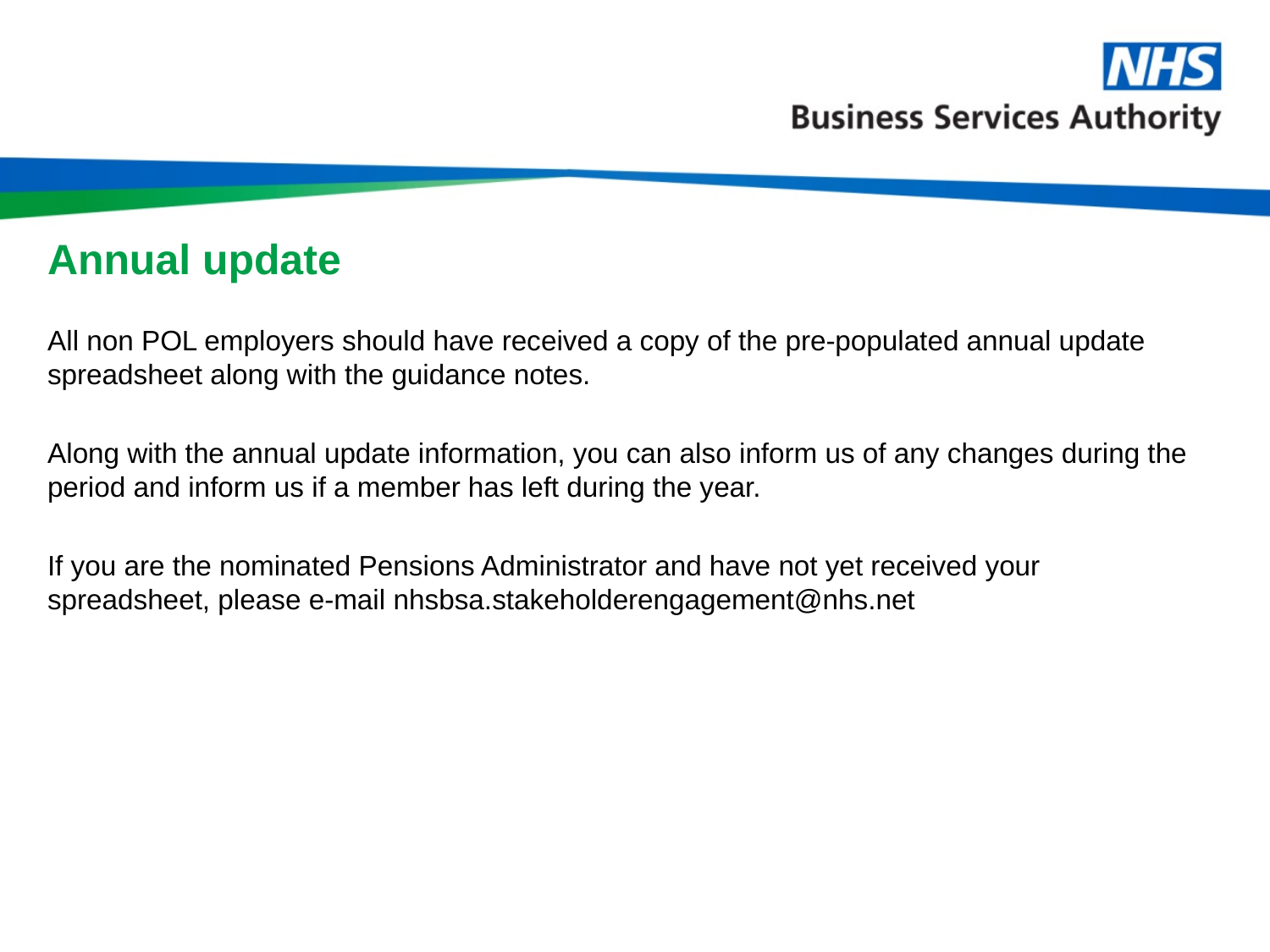

# Annual update
All non POL employers should have received a copy of the pre-populated annual update spreadsheet along with the guidance notes.

Along with the annual update information, you can also inform us of any changes during the period and inform us if a member has left during the year.

If you are the nominated Pensions Administrator and have not yet received your spreadsheet, please e-mail nhsbsa.stakeholderengagement@nhs.net